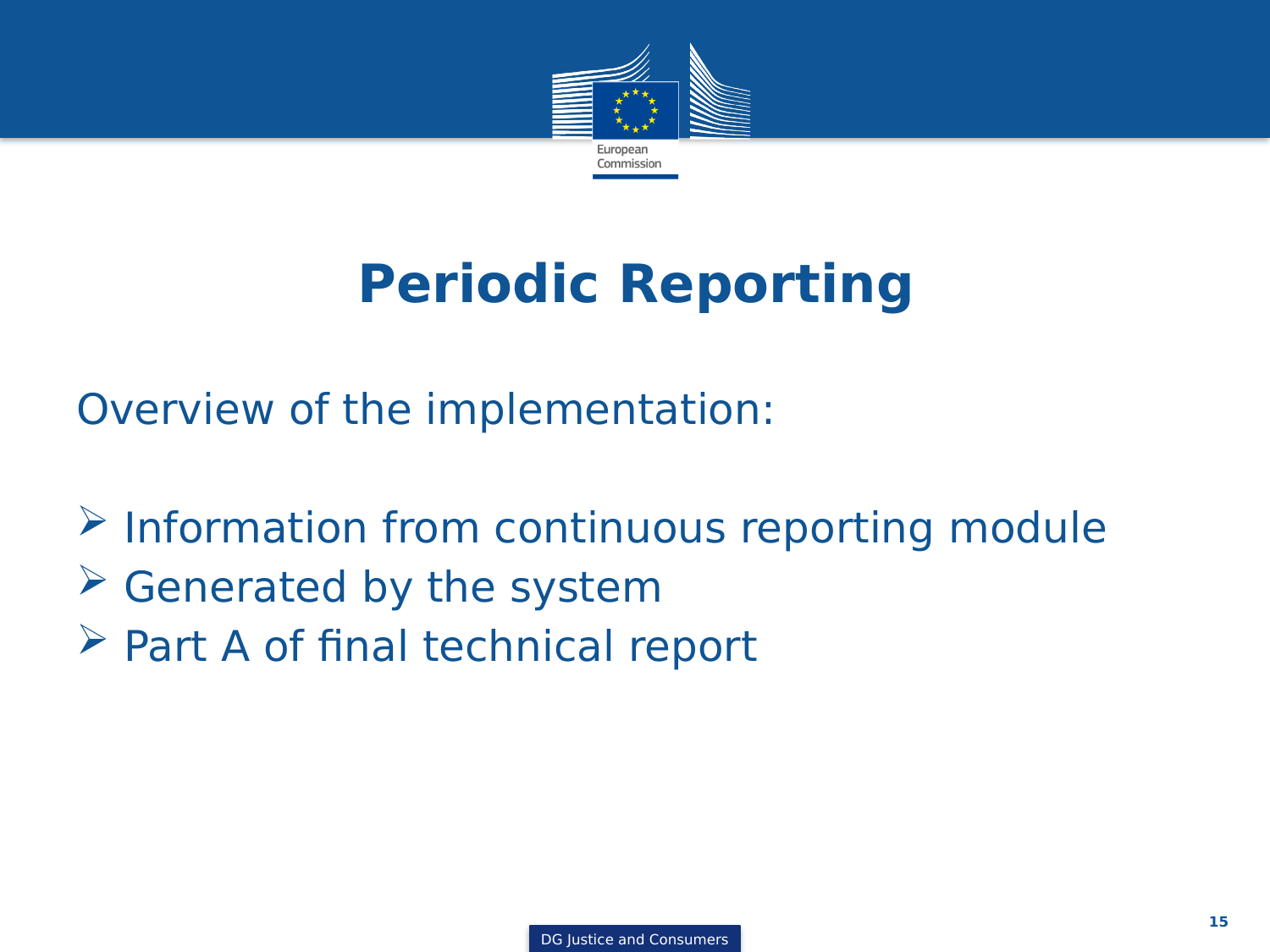

# Periodic Reporting
Overview of the implementation:

Information from continuous reporting module
Generated by the system
Part A of final technical report
15
DG Justice and Consumers